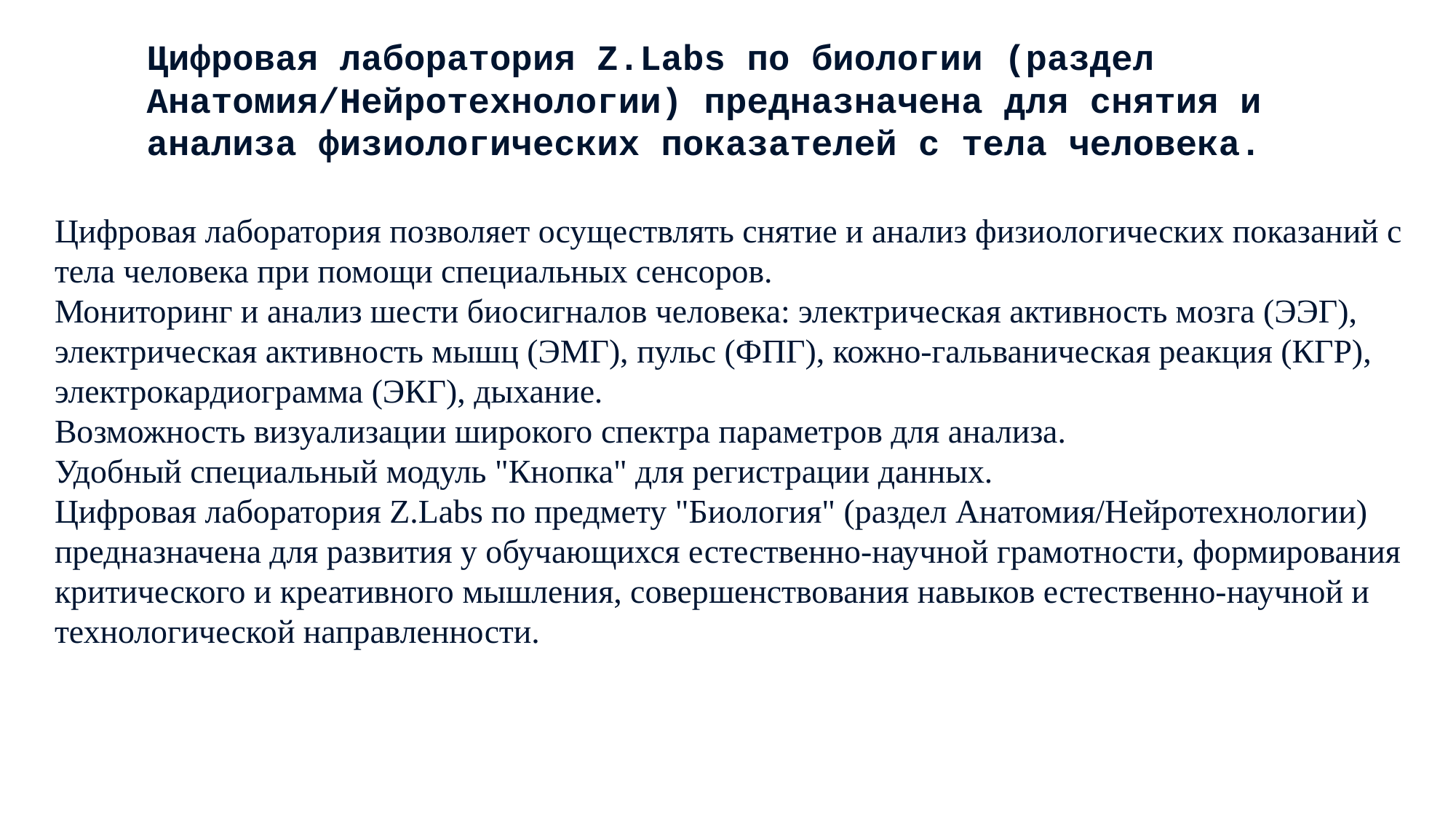

# Цифровая лаборатория Z.Labs по биологии (раздел Анатомия/Нейротехнологии) предназначена для снятия и анализа физиологических показателей с тела человека.
Цифровая лаборатория позволяет осуществлять снятие и анализ физиологических показаний с тела человека при помощи специальных сенсоров.
Мониторинг и анализ шести биосигналов человека: электрическая активность мозга (ЭЭГ), электрическая активность мышц (ЭМГ), пульс (ФПГ), кожно-гальваническая реакция (КГР), электрокардиограмма (ЭКГ), дыхание.
Возможность визуализации широкого спектра параметров для анализа.
Удобный специальный модуль "Кнопка" для регистрации данных.
Цифровая лаборатория Z.Labs по предмету "Биология" (раздел Анатомия/Нейротехнологии) предназначена для развития у обучающихся естественно-научной грамотности, формирования критического и креативного мышления, совершенствования навыков естественно-научной и технологической направленности.